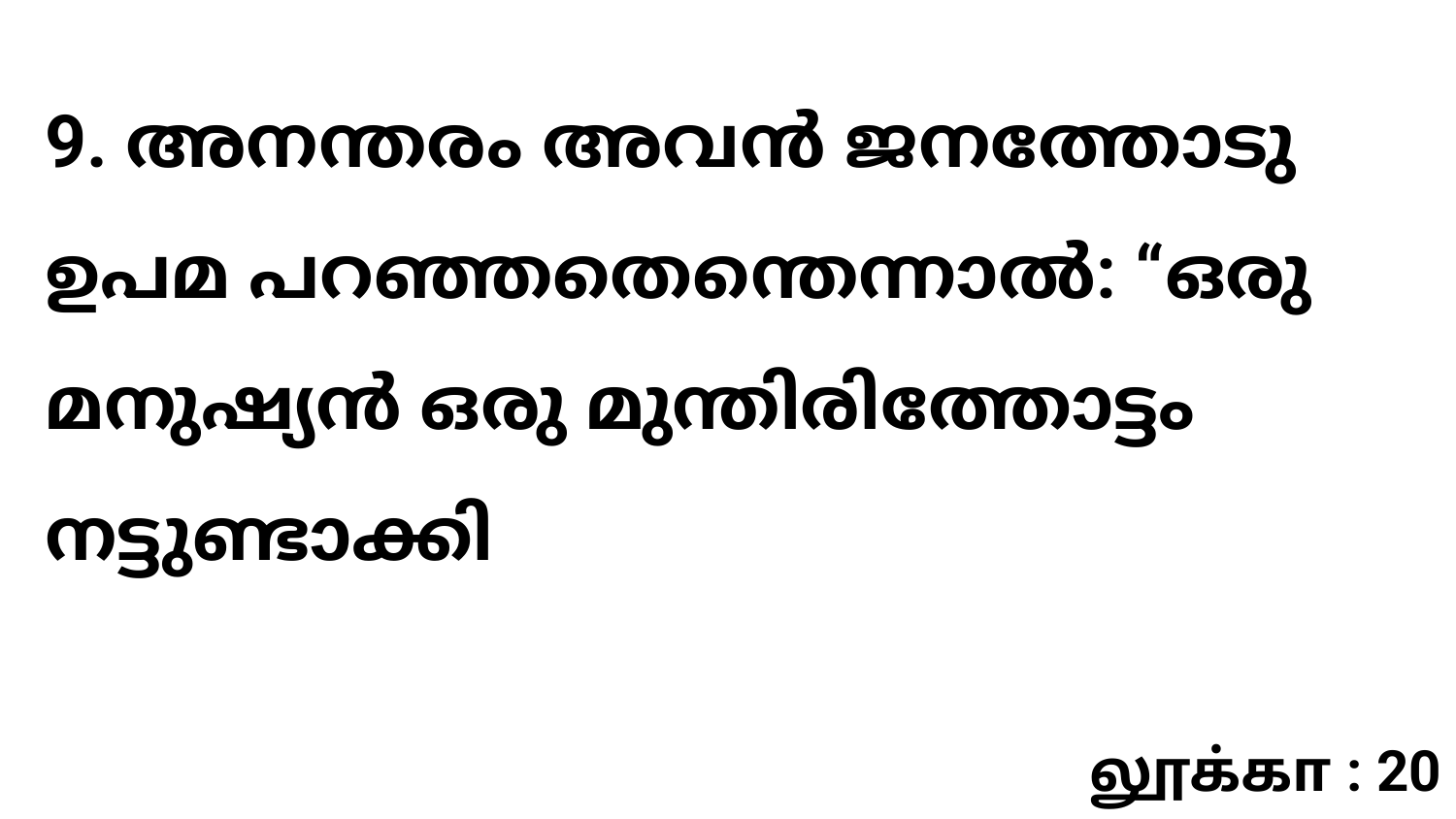

9. അനന്തരം അവൻ ജനത്തോടു ഉപമ പറഞ്ഞതെന്തെന്നാൽ: “ഒരു മനുഷ്യൻ ഒരു മുന്തിരിത്തോട്ടം നട്ടുണ്ടാക്കി
லூக்கா : 20